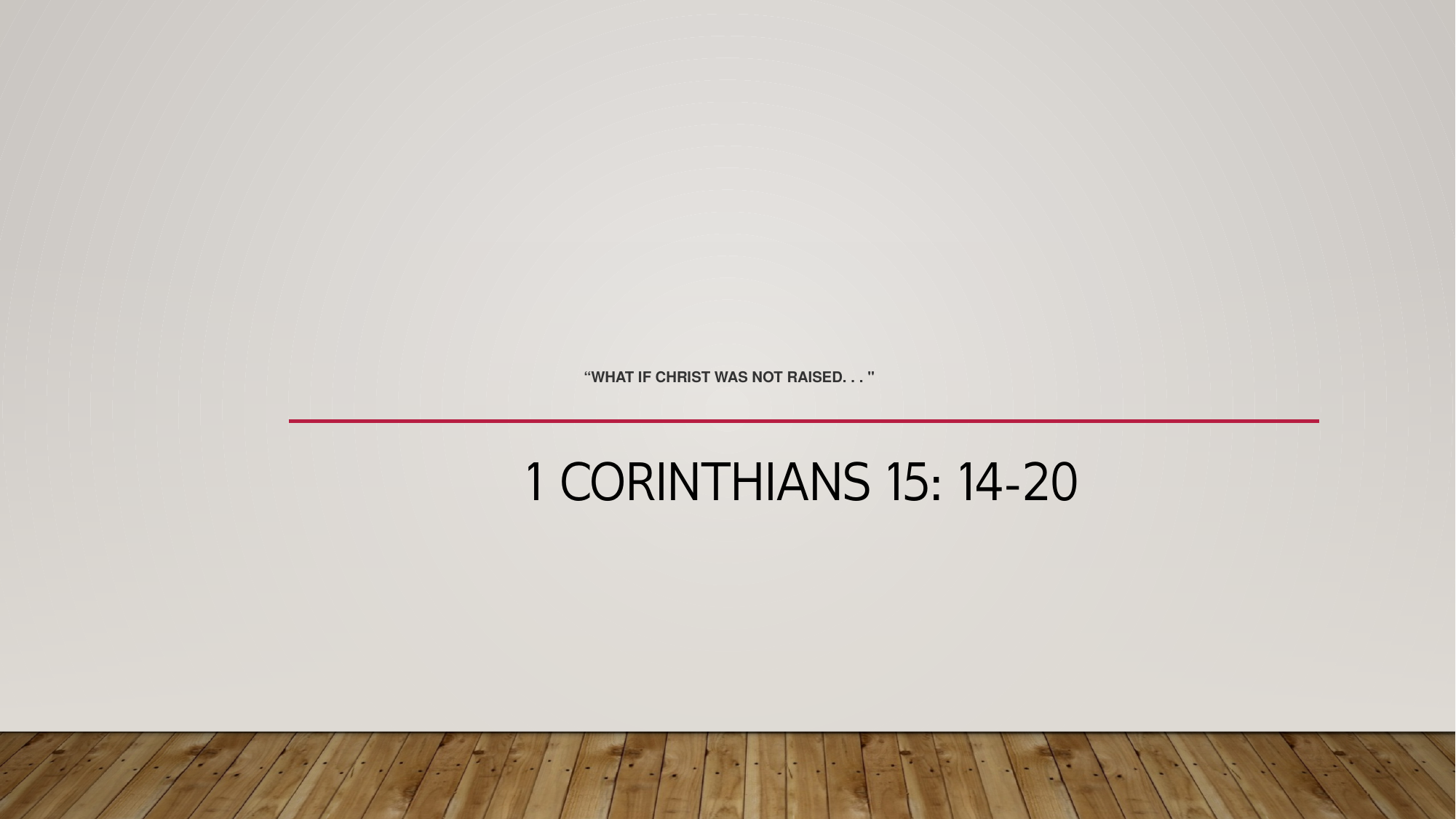

# “What If Christ was Not Raised. . . "
1 Corinthians 15: 14-20